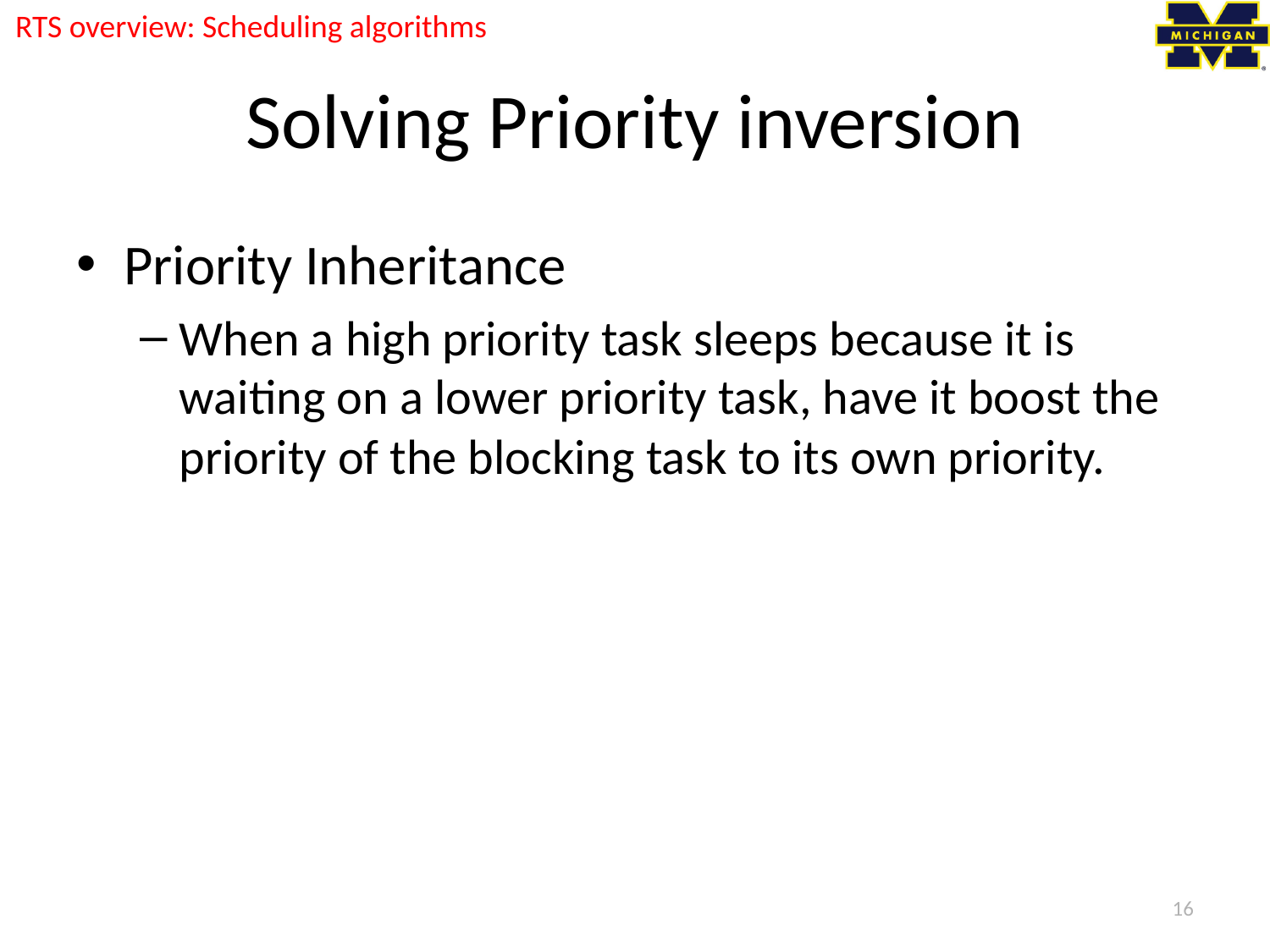

RTS overview: Scheduling algorithms
# Solving Priority inversion
Priority Inheritance
When a high priority task sleeps because it is waiting on a lower priority task, have it boost the priority of the blocking task to its own priority.

16